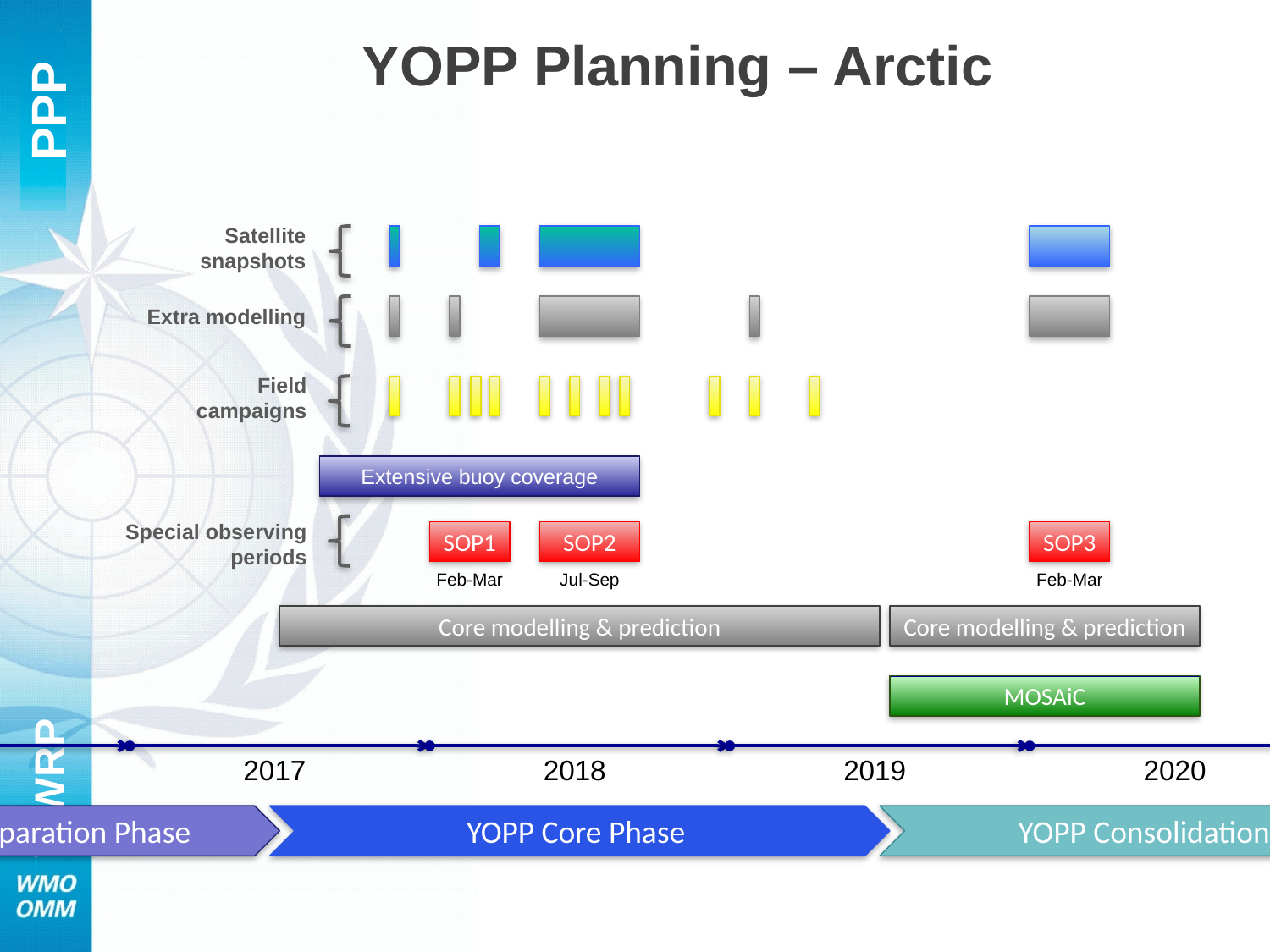

YOPP Planning – Arctic
Satellite snapshots

SOP3
Feb-Mar
Core modelling & prediction

Extra modelling
Field campaigns

Extensive buoy coverage
Special observing periods

SOP1
Feb-Mar
SOP2
Jul-Sep
Core modelling & prediction
MOSAiC
2017
2018
2019
2020
YOPP Preparation Phase
YOPP Core Phase
YOPP Consolidation Phase